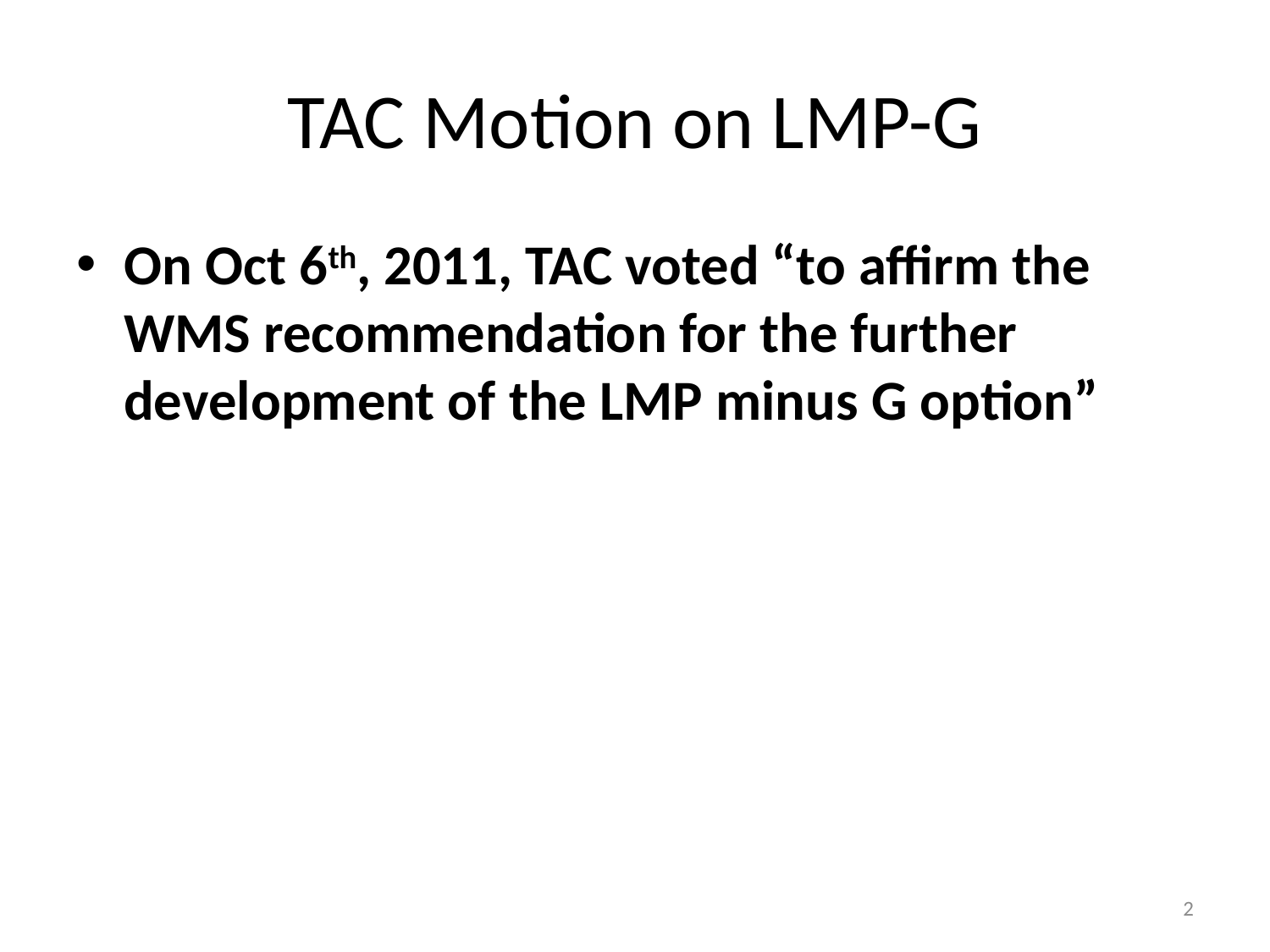

# TAC Motion on LMP-G
On Oct 6th, 2011, TAC voted “to affirm the WMS recommendation for the further development of the LMP minus G option”

2